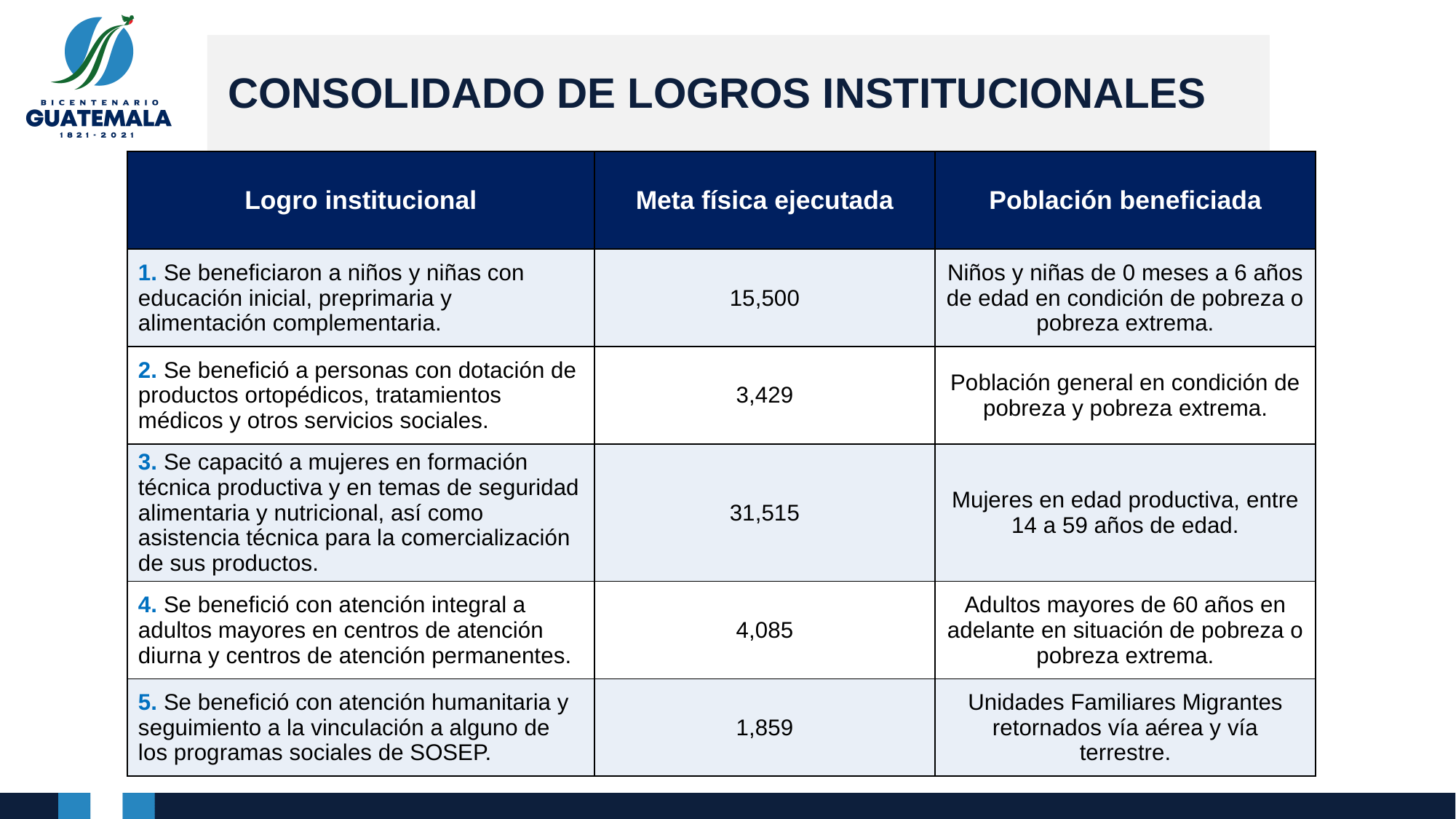

CONSOLIDADO DE LOGROS INSTITUCIONALES
| Logro institucional | Meta física ejecutada | Población beneficiada |
| --- | --- | --- |
| 1. Se beneficiaron a niños y niñas con educación inicial, preprimaria y alimentación complementaria. | 15,500 | Niños y niñas de 0 meses a 6 años de edad en condición de pobreza o pobreza extrema. |
| 2. Se benefició a personas con dotación de productos ortopédicos, tratamientos médicos y otros servicios sociales. | 3,429 | Población general en condición de pobreza y pobreza extrema. |
| 3. Se capacitó a mujeres en formación técnica productiva y en temas de seguridad alimentaria y nutricional, así como asistencia técnica para la comercialización de sus productos. | 31,515 | Mujeres en edad productiva, entre 14 a 59 años de edad. |
| 4. Se benefició con atención integral a adultos mayores en centros de atención diurna y centros de atención permanentes. | 4,085 | Adultos mayores de 60 años en adelante en situación de pobreza o pobreza extrema. |
| 5. Se benefició con atención humanitaria y seguimiento a la vinculación a alguno de los programas sociales de SOSEP. | 1,859 | Unidades Familiares Migrantes retornados vía aérea y vía terrestre. |